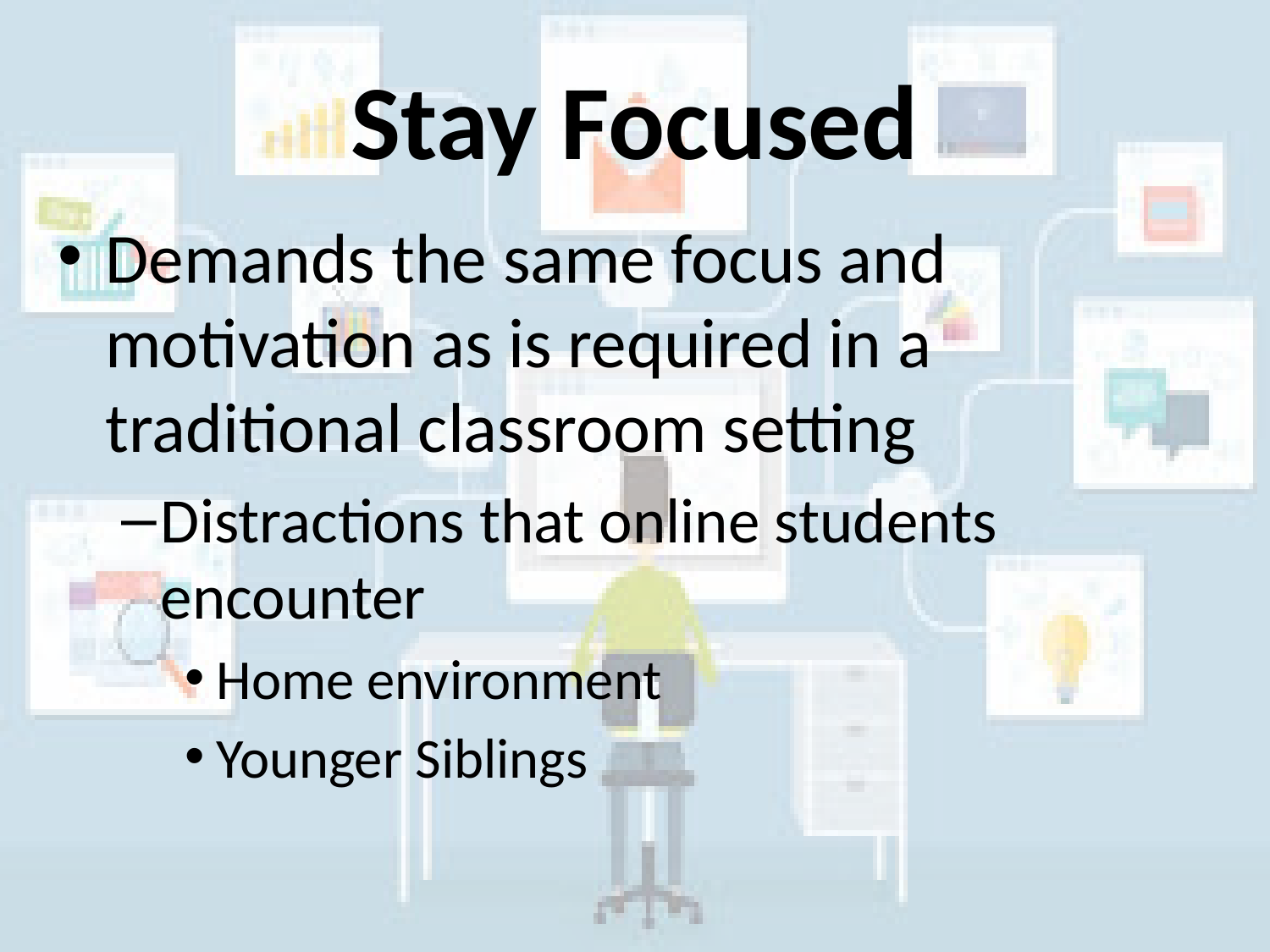

# Stay Focused
Demands the same focus and motivation as is required in a traditional classroom setting
Distractions that online students encounter
Home environment
Younger Siblings